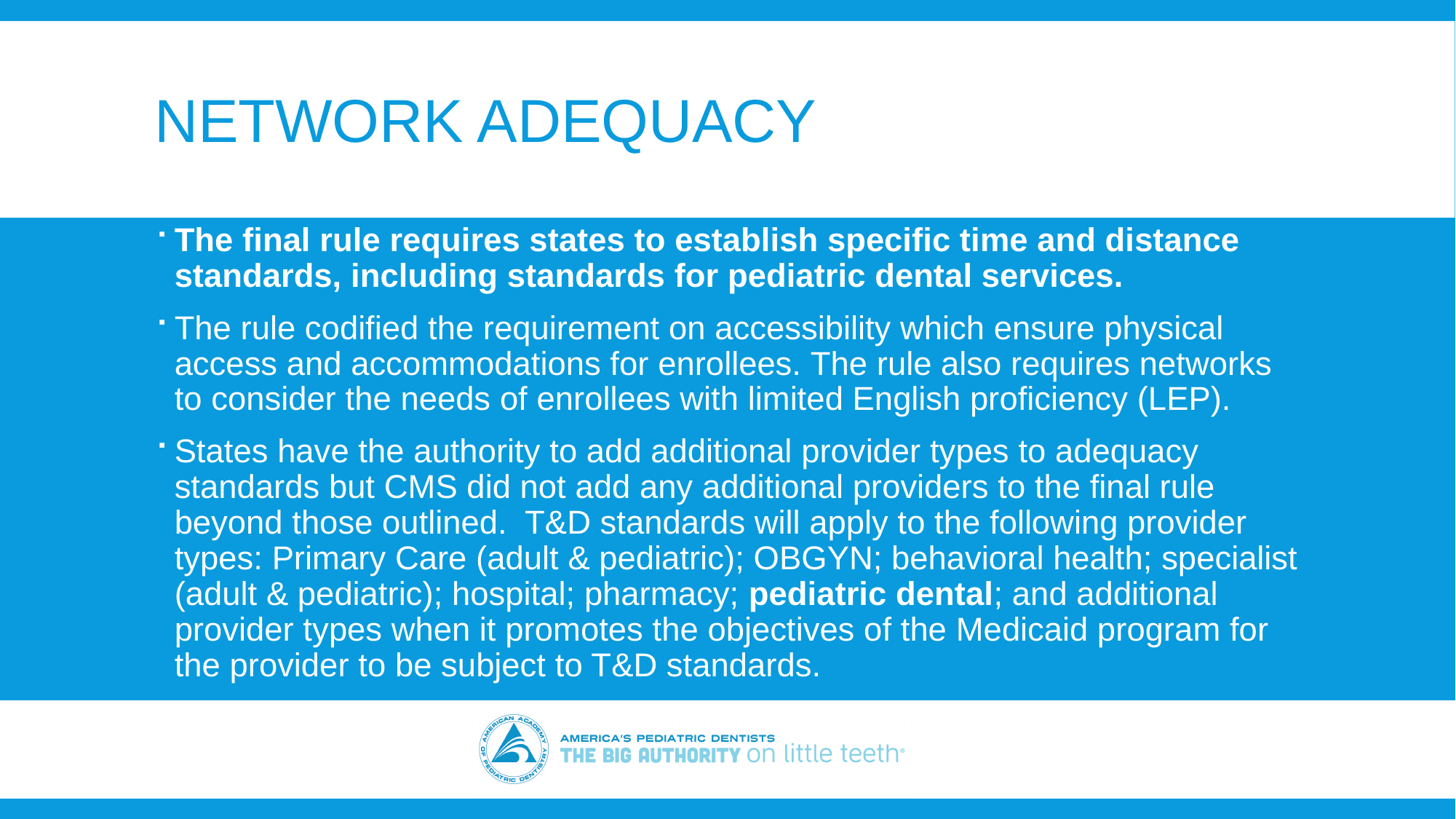

# Network adequacy
The final rule requires states to establish specific time and distance standards, including standards for pediatric dental services.
The rule codified the requirement on accessibility which ensure physical access and accommodations for enrollees. The rule also requires networks to consider the needs of enrollees with limited English proficiency (LEP).
States have the authority to add additional provider types to adequacy standards but CMS did not add any additional providers to the final rule beyond those outlined.  T&D standards will apply to the following provider types: Primary Care (adult & pediatric); OBGYN; behavioral health; specialist (adult & pediatric); hospital; pharmacy; pediatric dental; and additional provider types when it promotes the objectives of the Medicaid program for the provider to be subject to T&D standards.